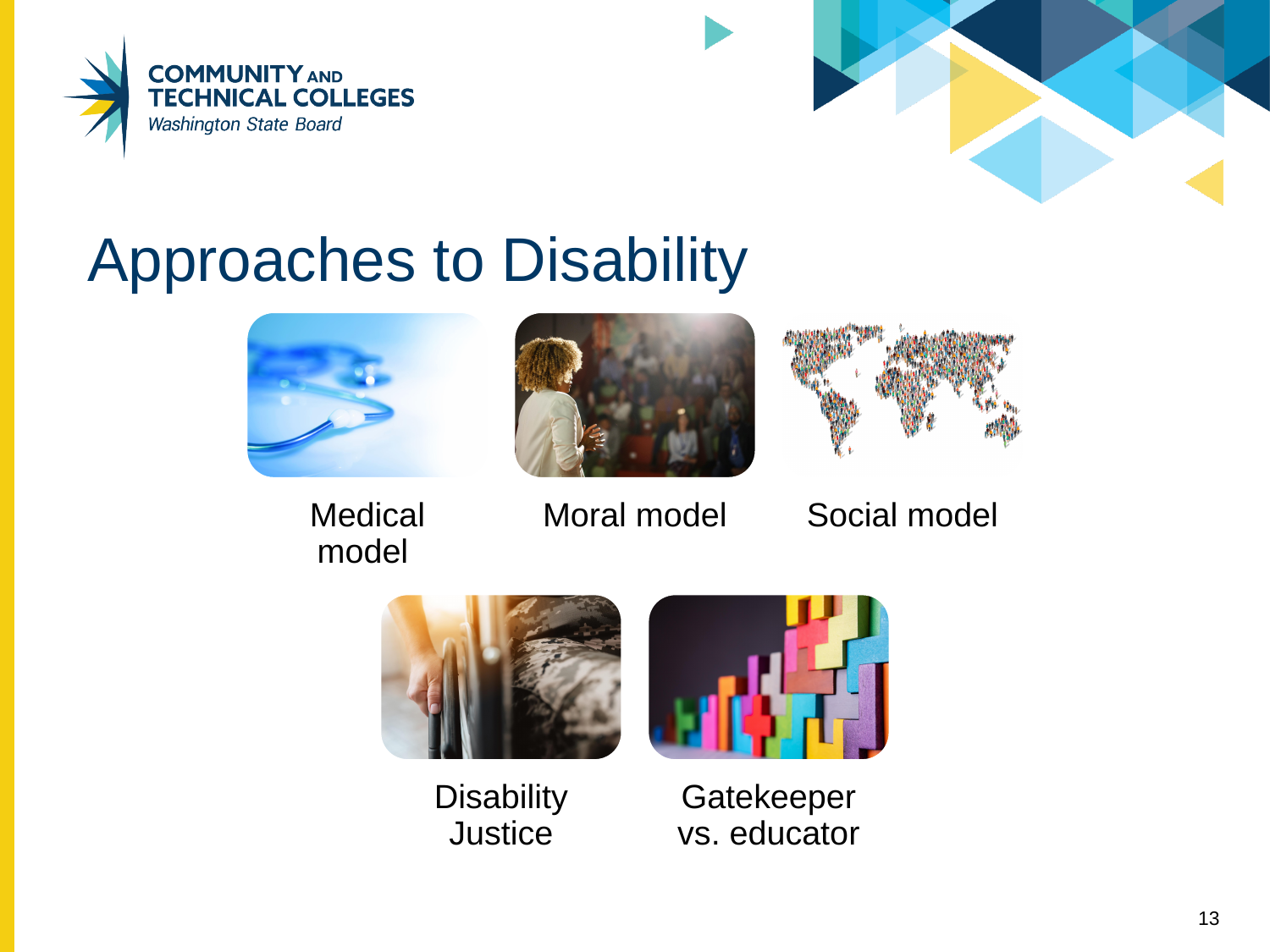

# Approaches to Disability

Medical model

Moral model

Social model

Disability Justice

Gatekeeper vs. educator
13